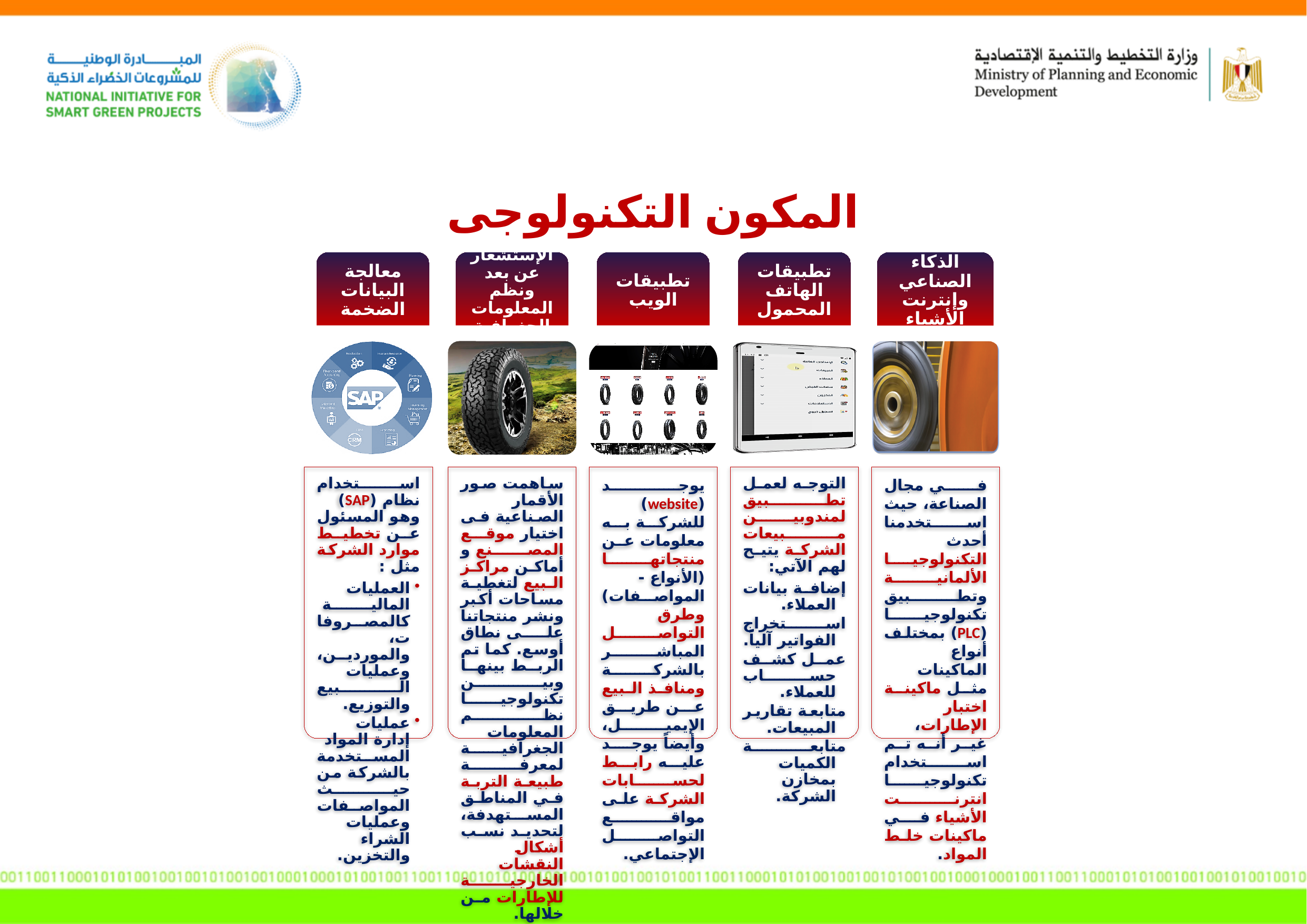

معالجة البيانات الضخمة
الإستشعار عن بعد ونظم المعلومات الجغرافية
تطبيقات الويب
تطبيقات الهاتف المحمول
الذكاء الصناعي وإنترنت الأشياء
# المكون التكنولوجى
استخدام نظام (SAP) وهو المسئول عن تخطيط موارد الشركة مثل :
العمليات المالية  كالمصروفات، والموردين، وعمليات البيع والتوزيع.
عمليات إدارة المواد المستخدمة بالشركة من حيث المواصفات وعمليات الشراء والتخزين.
ساهمت صور الأقمار الصناعية فى اختيار موقع المصنع و أماكن مراكز البيع لتغطية مساحات أكبر ونشر منتجاتنا على نطاق أوسع. كما تم الربط بينها وبين تكنولوجيا نظم المعلومات الجغرافية لمعرفة طبيعة التربة في المناطق المستهدفة، لتحديد نسب أشكال النقشات الخارجية للإطارات من خلالها.
يوجد (website) للشركة به معلومات عن منتجاتها (الأنواع - المواصفات) وطرق التواصل المباشر بالشركة ومنافذ البيع عن طريق الإيميل، وأيضاً يوجد عليه رابط لحسابات الشركة على مواقع التواصل الإجتماعي.
التوجه لعمل تطبيق لمندوبين مبيعات الشركة يتيح لهم الآتي:
إضافة بيانات العملاء.
استخراج الفواتير آلياً.
عمل كشف حساب للعملاء.
متابعة تقارير المبيعات.
متابعة الكميات بمخازن الشركة.
في مجال الصناعة، حيث استخدمنا أحدث التكنولوجيا الألمانية وتطبيق تكنولوجيا (PLC) بمختلف أنواع الماكينات مثل ماكينة اختبار الإطارات، غير أنه تم استخدام تكنولوجيا انترنت الأشياء في ماكينات خلط المواد.